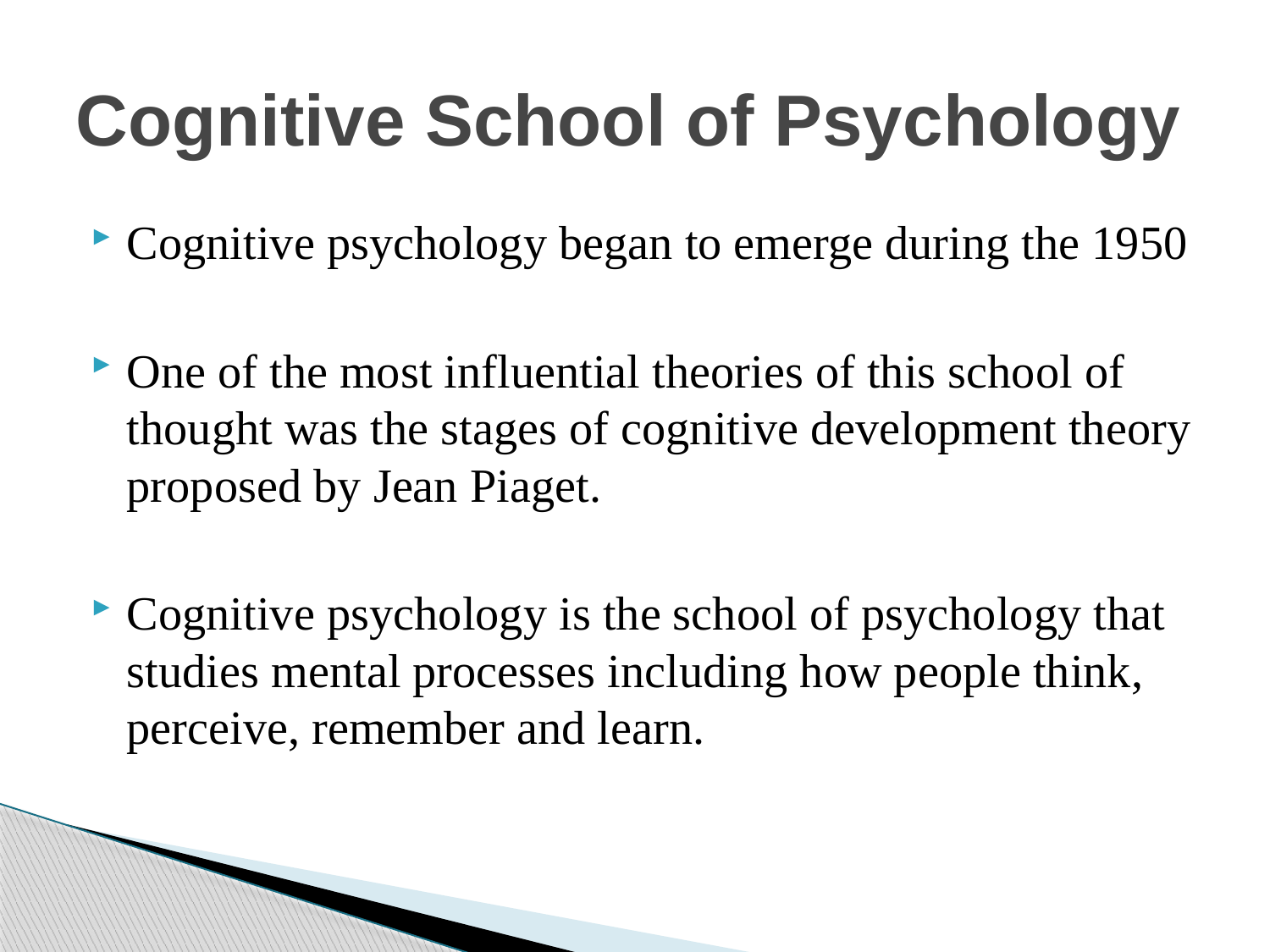

# Cognitive School of Psychology
Cognitive psychology began to emerge during the 1950

One of the most influential theories of this school of thought was the stages of cognitive development theory proposed by Jean Piaget.

Cognitive psychology is the school of psychology that studies mental processes including how people think, perceive, remember and learn.